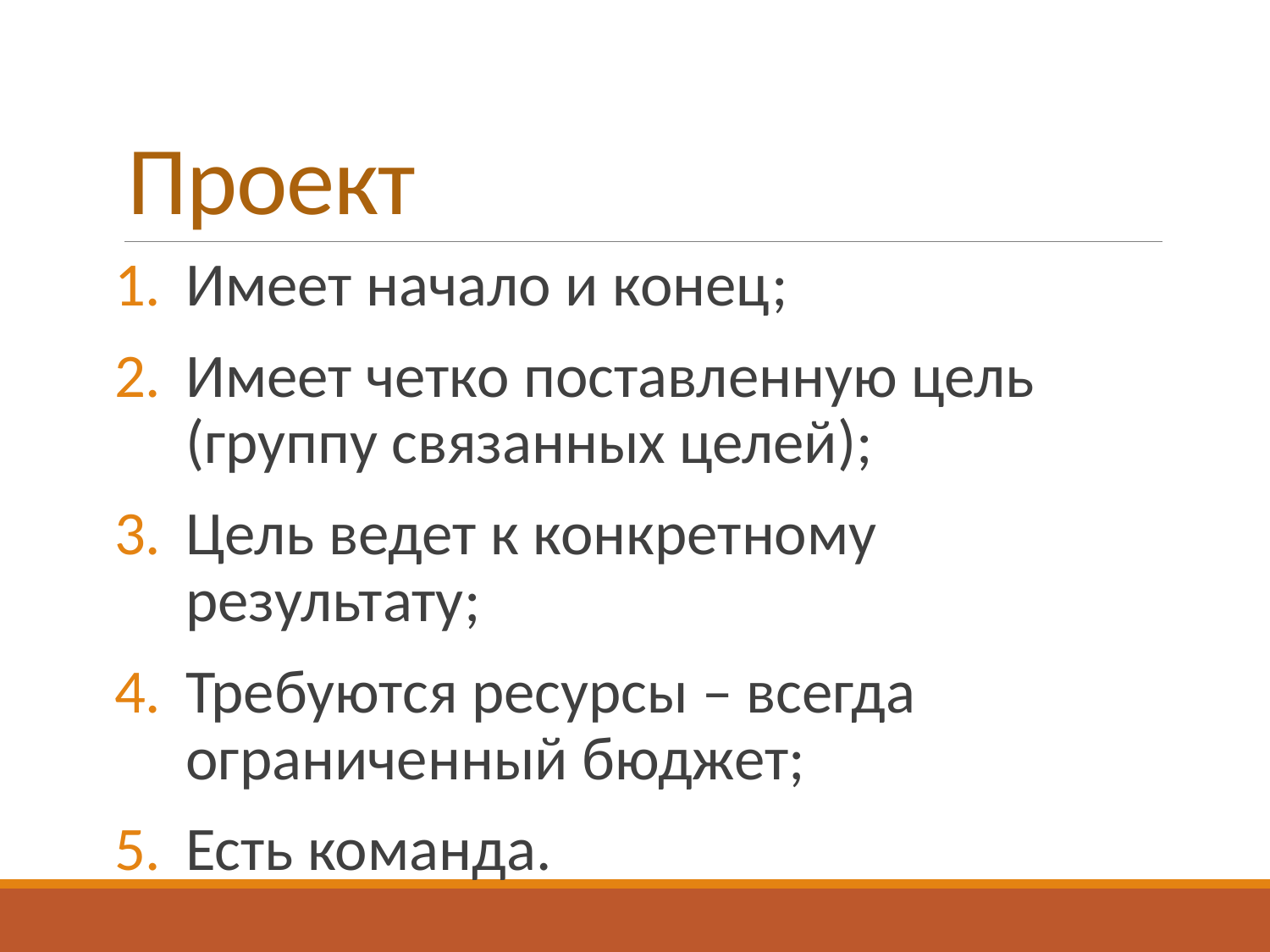

# Проект
Имеет начало и конец;
Имеет четко поставленную цель (группу связанных целей);
Цель ведет к конкретному результату;
Требуются ресурсы – всегда ограниченный бюджет;
Есть команда.